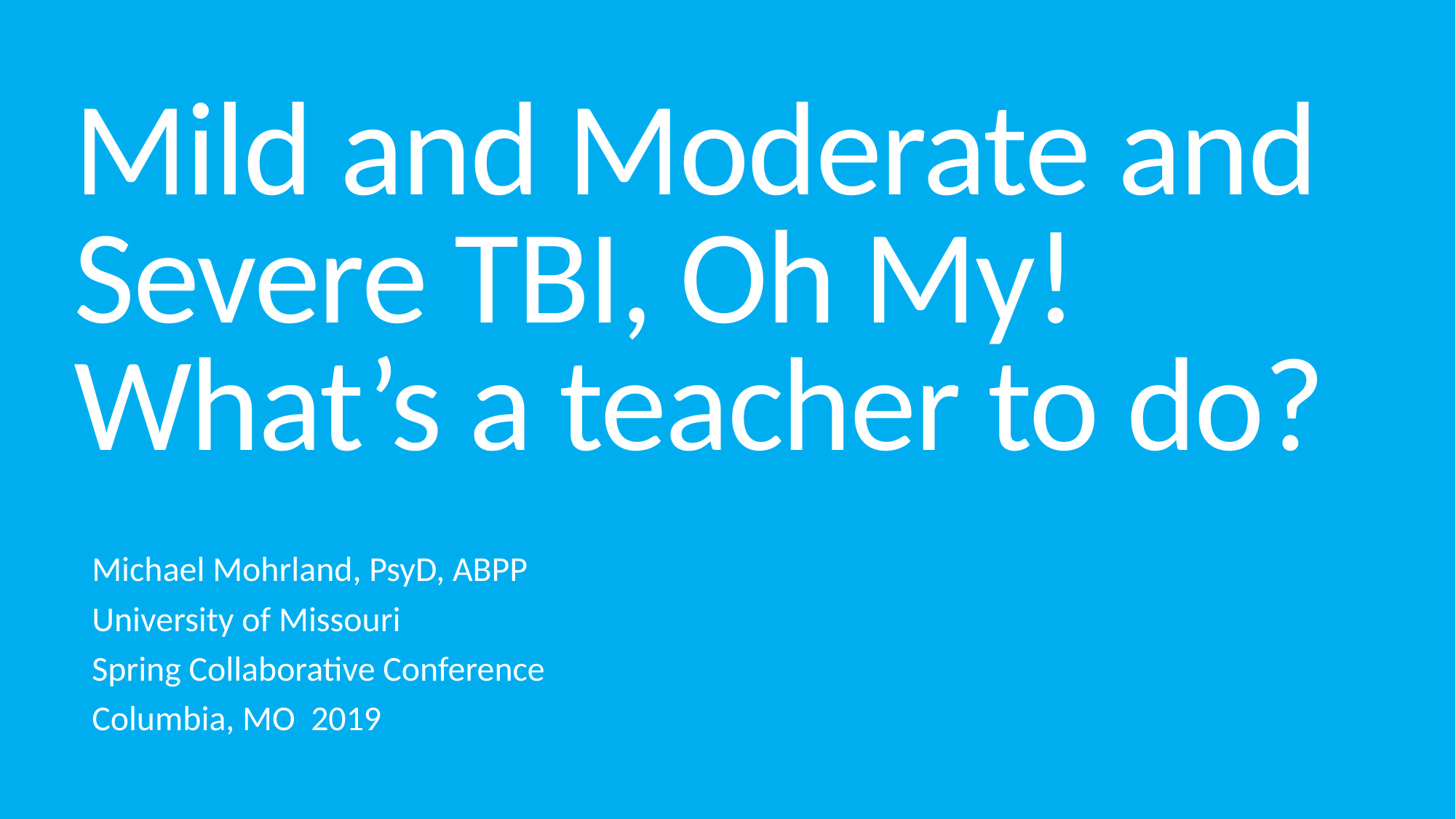

# Mild and Moderate and Severe TBI, Oh My! What’s a teacher to do?
Michael Mohrland, PsyD, ABPP
University of Missouri
Spring Collaborative Conference
Columbia, MO  2019